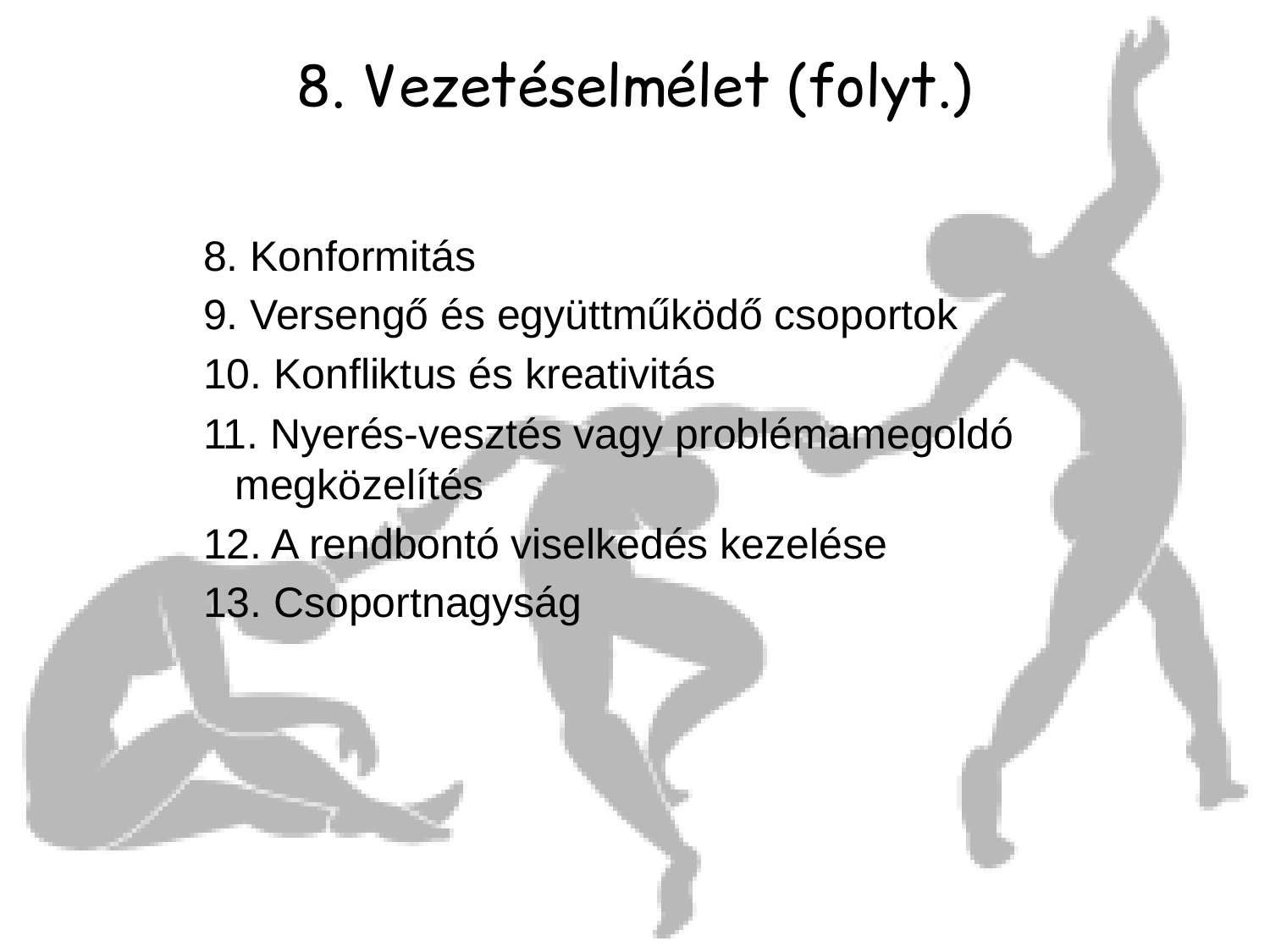

# 8. Vezetéselmélet (folyt.)
8. Konformitás
9. Versengő és együttműködő csoportok
10. Konfliktus és kreativitás
11. Nyerés-vesztés vagy problémamegoldó megközelítés
12. A rendbontó viselkedés kezelése
13. Csoportnagyság